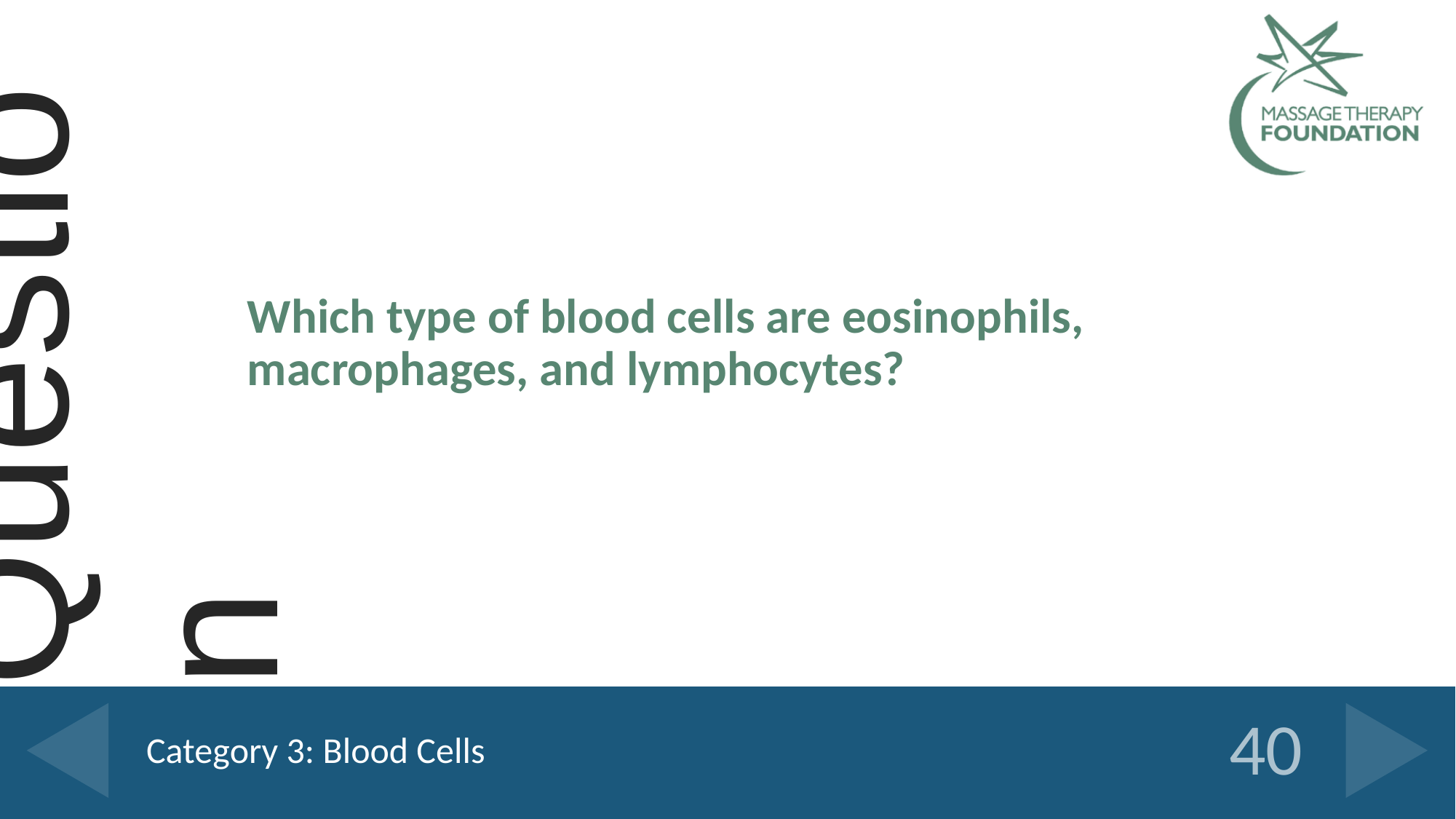

Which type of blood cells are eosinophils, macrophages, and lymphocytes?
# Category 3: Blood Cells
40